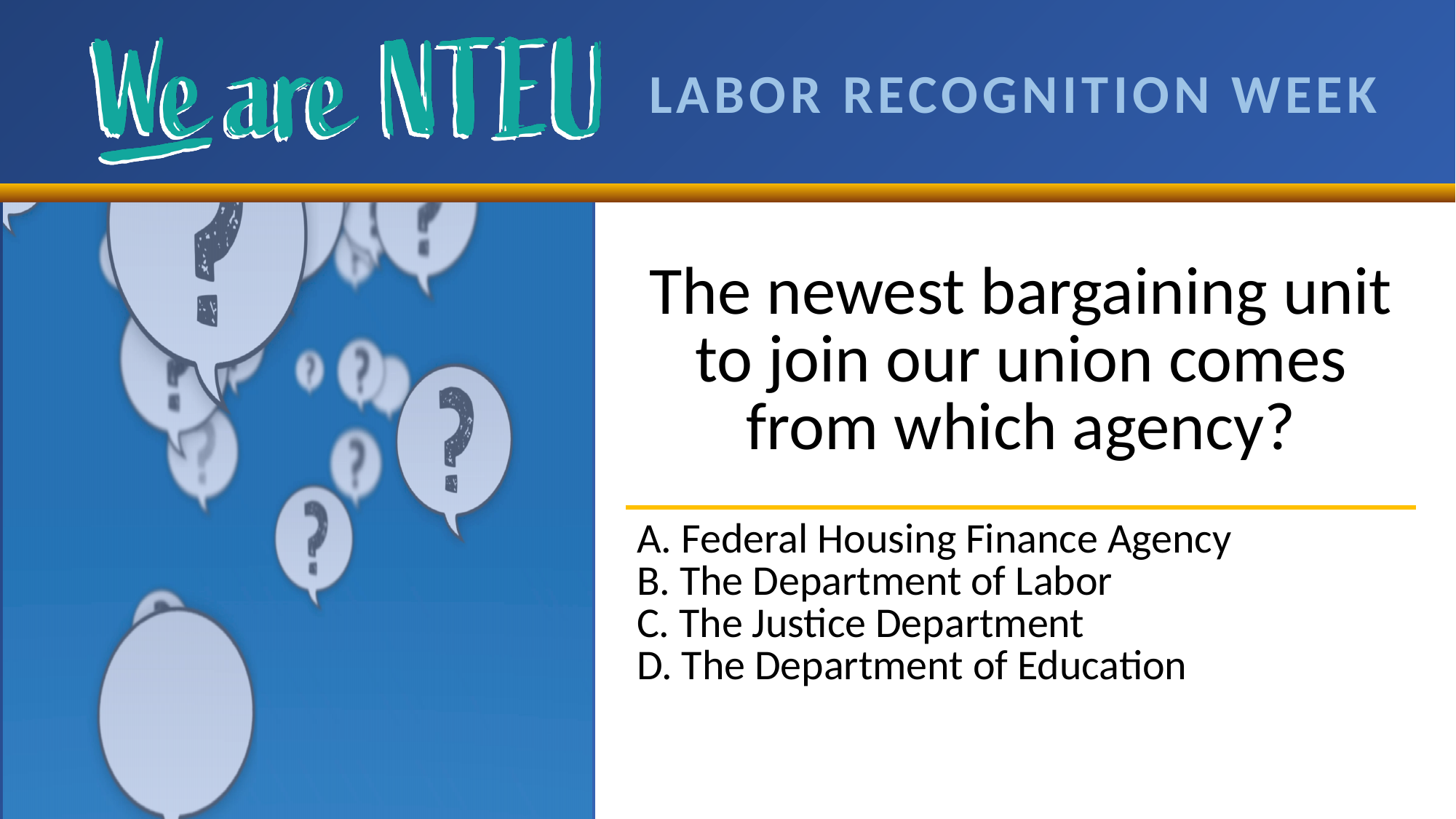

The newest bargaining unit to join our union comes from which agency?

A. Federal Housing Finance Agency 
B. The Department of Labor 
C. The Justice Department 
D. The Department of Education